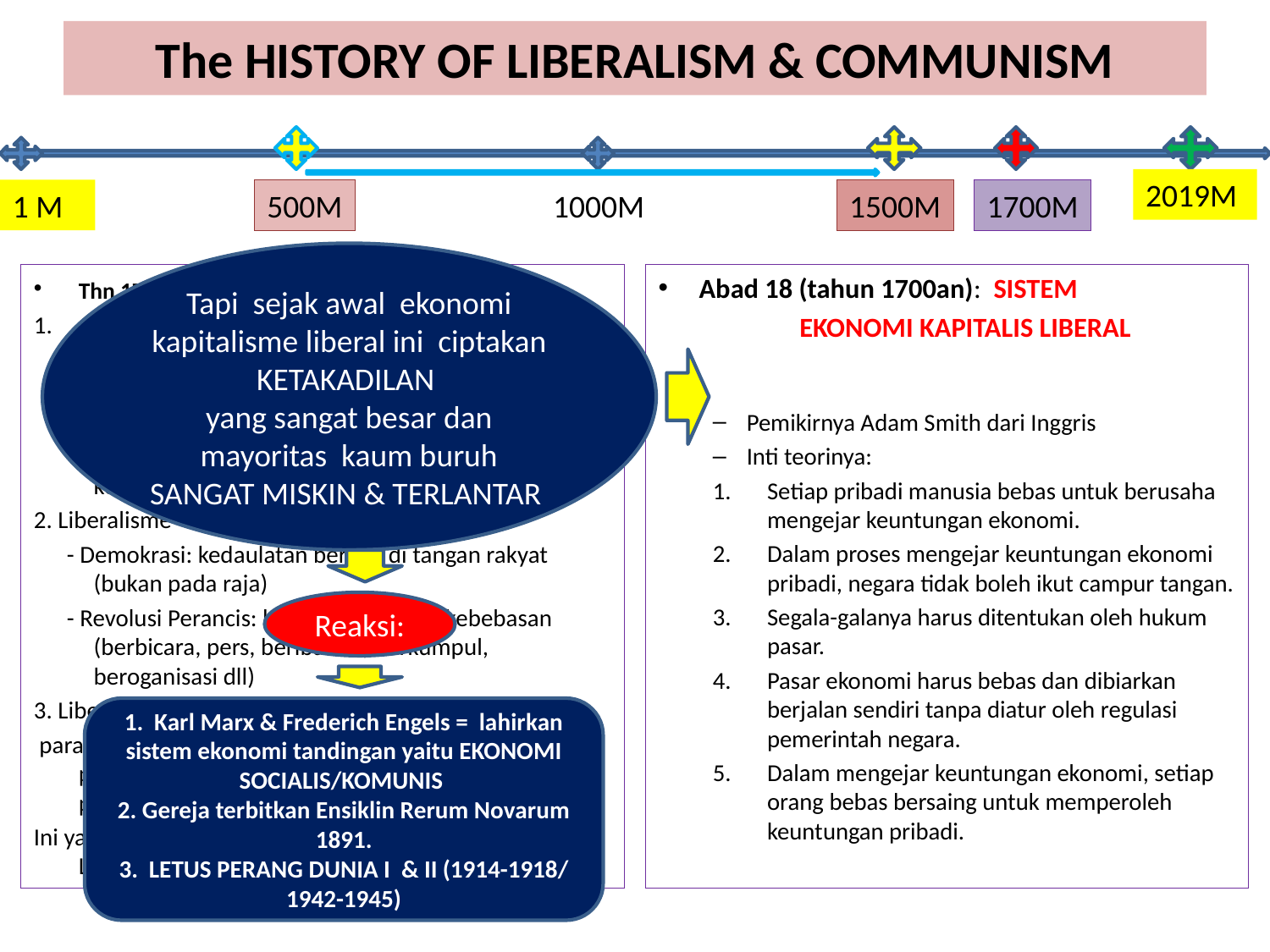

# The HISTORY OF LIBERALISM & COMMUNISM

2019M
1 M
500M
1000M
1500M
1700M
Tapi  sejak awal  ekonomi kapitalisme liberal ini  ciptakan
KETAKADILAN
yang sangat besar dan mayoritas  kaum buruh SANGAT MISKIN & TERLANTAR
Thn 1700an = lahirnya LIBERALISME
Liberalisme PERSONAL/Individu  (sbg reaksi terhadap feodalisme sebelumnya – 500 sd 1500M)
        - Konsep utama:
       Kebebasan sbg pribadi manusia itu sangat penting.
       Setiap pribadi manusia dari kodratnya bebas & kebebasan ini harus dihormati.
2. Liberalisme  POLITIK
      - Demokrasi: kedaulatan berada di tangan rakyat (bukan pada raja)
      - Revolusi Perancis: lahirkan HAM  spt kebebasan (berbicara, pers, beribadah, berkumpul, beroganisasi dll)
3. Liberalisme  EKONOMI
 para pedagang  Eropa menuntut kebebasan bisnis dari pengaruh raja dan selanjutnya dari pengaruh pemerintah negara modern.
Ini yang kemudian menjadi cikal bakal dari   KAPITALISME LIBERAL pada abad 18.
Abad 18 (tahun 1700an):  SISTEM
                       EKONOMI KAPITALIS LIBERAL

Pemikirnya Adam Smith dari Inggris
Inti teorinya:
Setiap pribadi manusia bebas untuk berusaha mengejar keuntungan ekonomi.
Dalam proses mengejar keuntungan ekonomi pribadi, negara tidak boleh ikut campur tangan.
Segala-galanya harus ditentukan oleh hukum pasar.
Pasar ekonomi harus bebas dan dibiarkan berjalan sendiri tanpa diatur oleh regulasi pemerintah negara.
Dalam mengejar keuntungan ekonomi, setiap orang bebas bersaing untuk memperoleh keuntungan pribadi.

Reaksi:

1.  Karl Marx & Frederich Engels =  lahirkan sistem ekonomi tandingan yaitu EKONOMI SOCIALIS/KOMUNIS
2. Gereja terbitkan Ensiklin Rerum Novarum 1891.
3.  LETUS PERANG DUNIA I  & II (1914-1918/ 1942-1945)